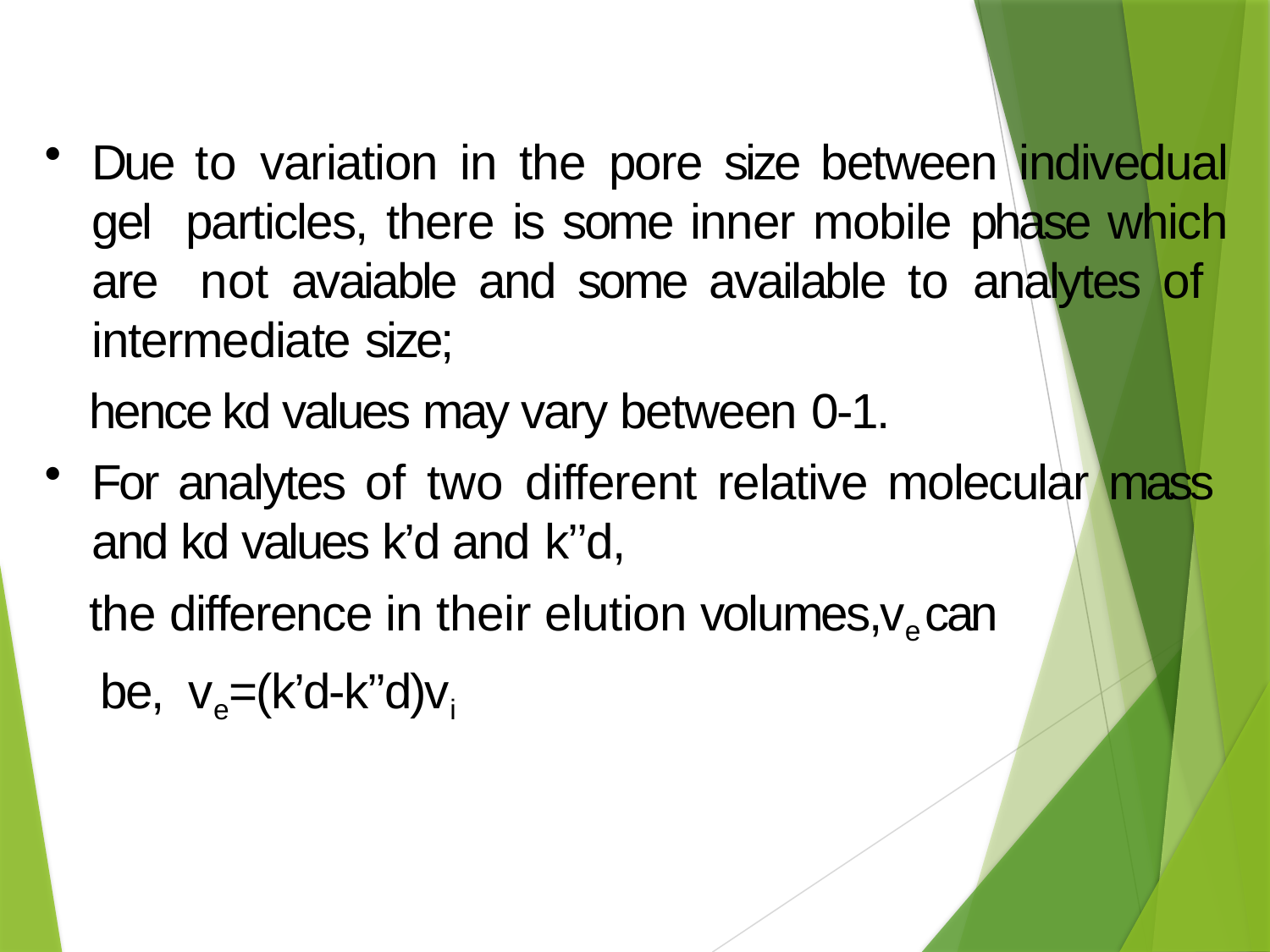

Due to variation in the pore size between indivedual gel  particles, there is some inner mobile phase which are  not avaiable and some available to analytes of  intermediate size;
hence kd values may vary between 0-1.
For analytes of two different relative molecular mass  and kd values k’d and k’’d,
the difference in their elution volumes,ve can be,  ve=(k’d-k’’d)vi